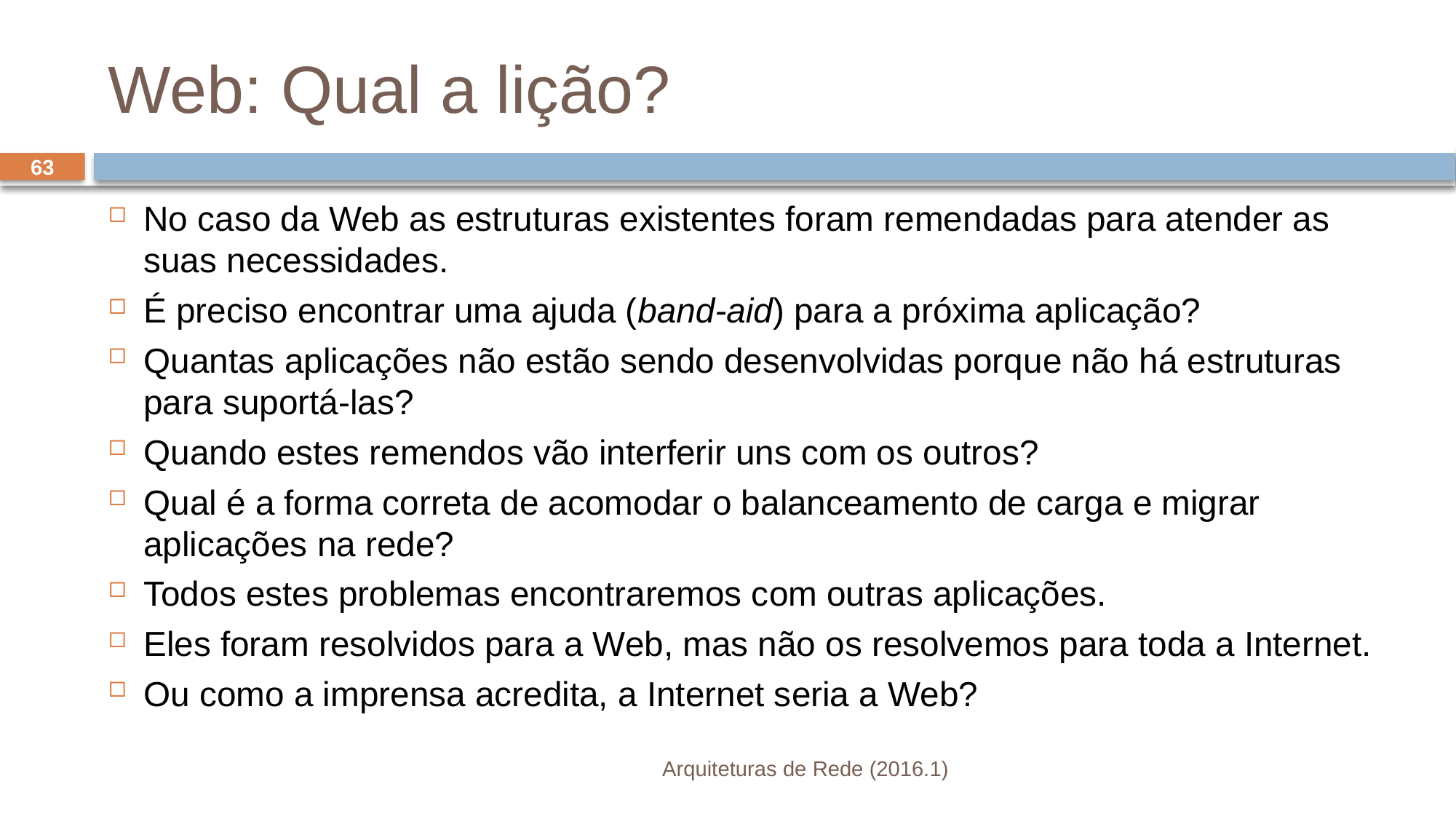

# Web: Qual a lição?
63
No caso da Web as estruturas existentes foram remendadas para atender as suas necessidades.
É preciso encontrar uma ajuda (band-aid) para a próxima aplicação?
Quantas aplicações não estão sendo desenvolvidas porque não há estruturas para suportá-las?
Quando estes remendos vão interferir uns com os outros?
Qual é a forma correta de acomodar o balanceamento de carga e migrar aplicações na rede?
Todos estes problemas encontraremos com outras aplicações.
Eles foram resolvidos para a Web, mas não os resolvemos para toda a Internet.
Ou como a imprensa acredita, a Internet seria a Web?
Arquiteturas de Rede (2016.1)